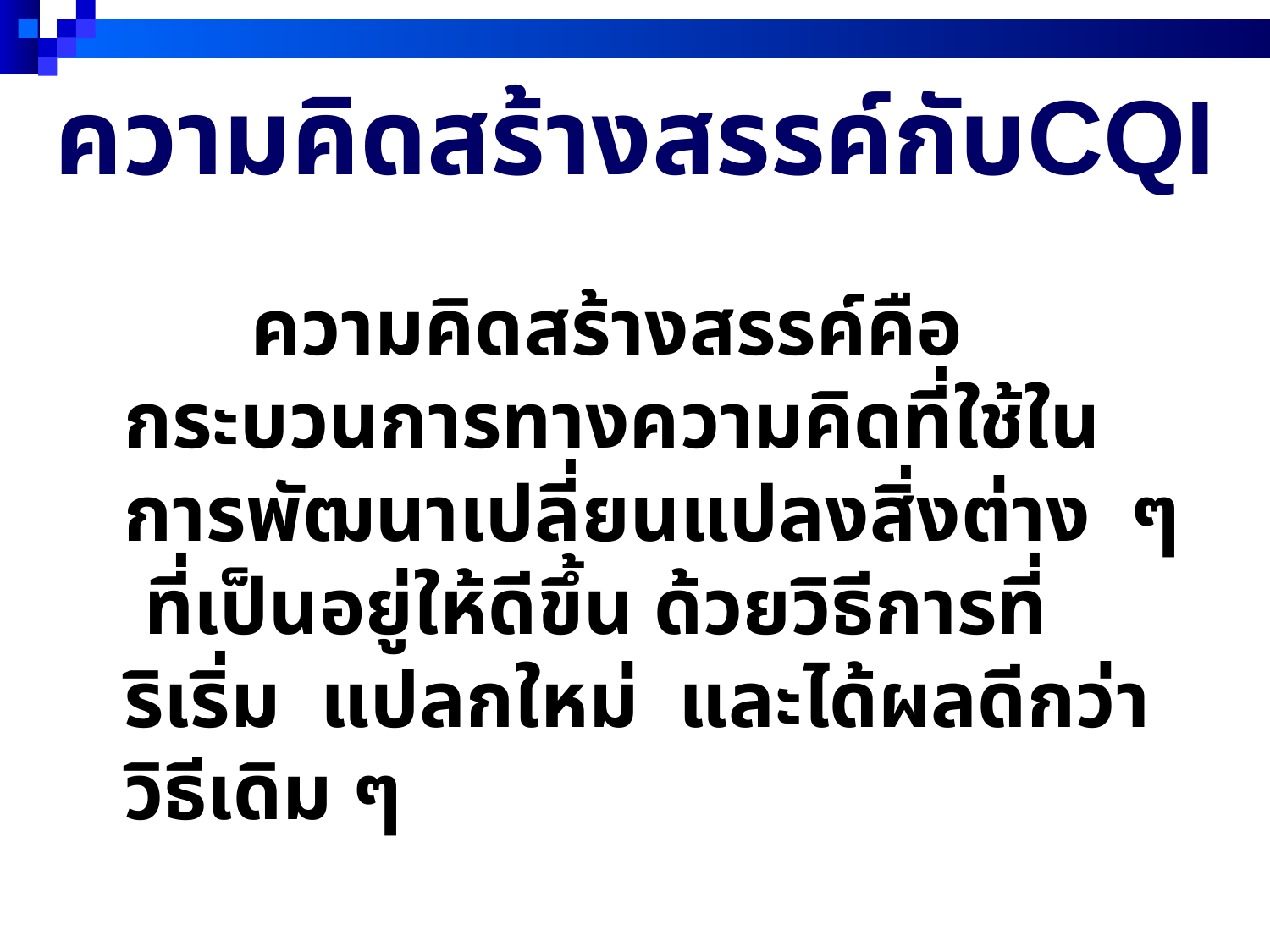

# ความคิดสร้างสรรค์กับCQI
		ความคิดสร้างสรรค์คือกระบวนการทางความคิดที่ใช้ในการพัฒนาเปลี่ยนแปลงสิ่งต่าง  ๆ  ที่เป็นอยู่ให้ดีขึ้น ด้วยวิธีการที่ริเริ่ม  แปลกใหม่  และได้ผลดีกว่าวิธีเดิม ๆ